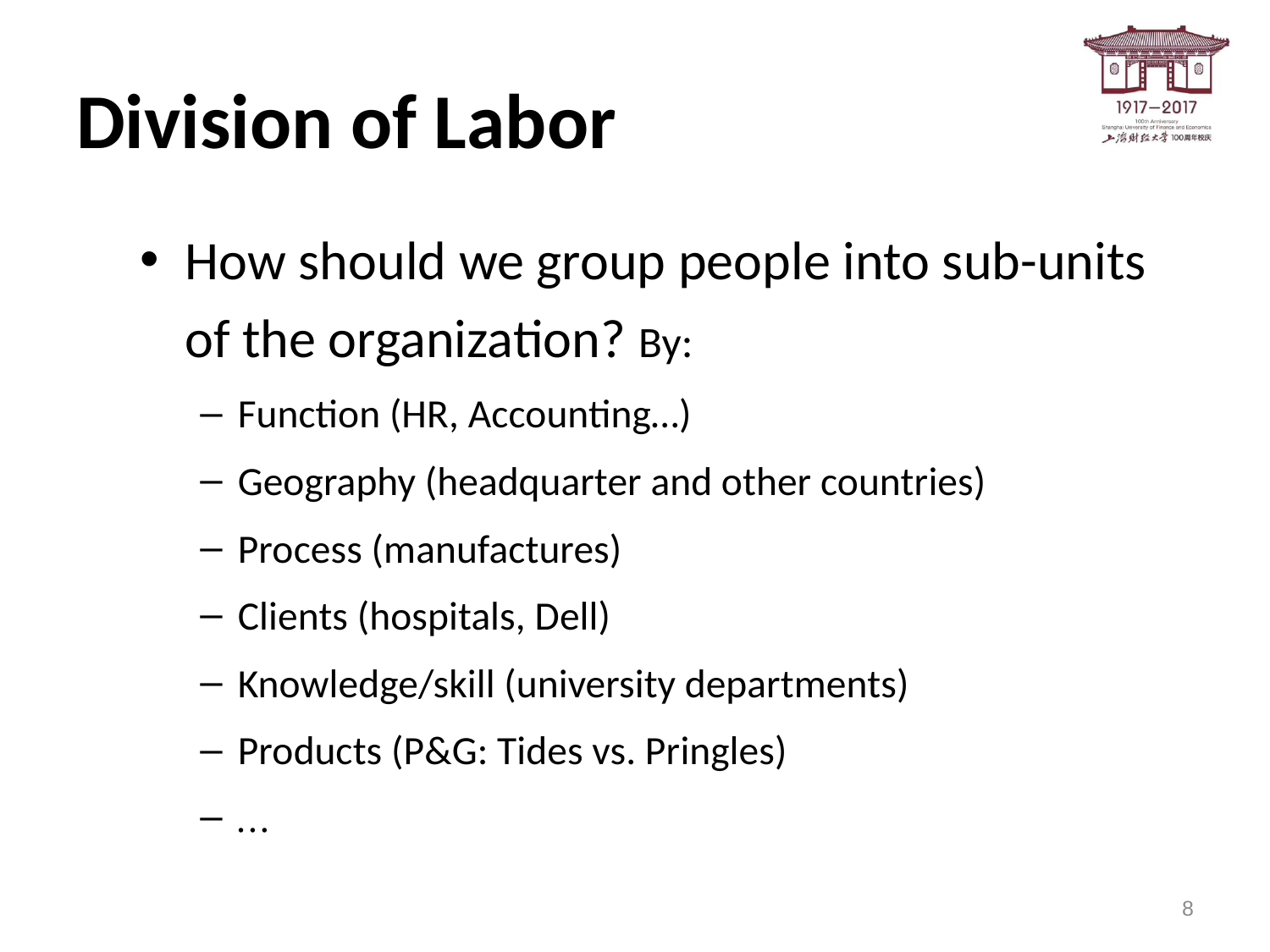

# Division of Labor
How should we group people into sub-units of the organization? By:
Function (HR, Accounting…)
Geography (headquarter and other countries)
Process (manufactures)
Clients (hospitals, Dell)
Knowledge/skill (university departments)
Products (P&G: Tides vs. Pringles)
…
8